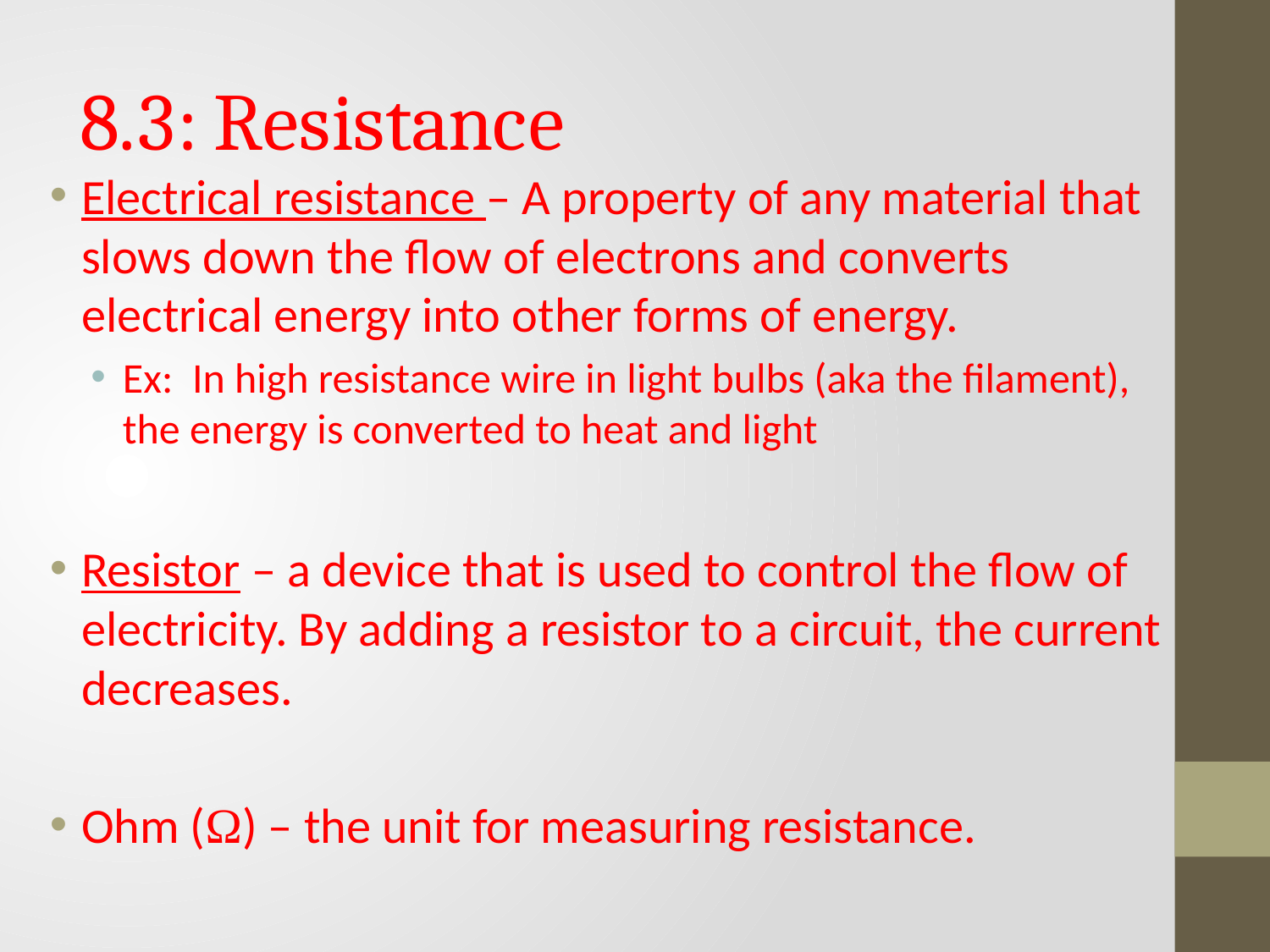

# 8.3: Resistance
Electrical resistance – A property of any material that slows down the flow of electrons and converts electrical energy into other forms of energy.
Ex:  In high resistance wire in light bulbs (aka the filament), the energy is converted to heat and light

Resistor – a device that is used to control the flow of electricity. By adding a resistor to a circuit, the current decreases.

Ohm (Ω) – the unit for measuring resistance.